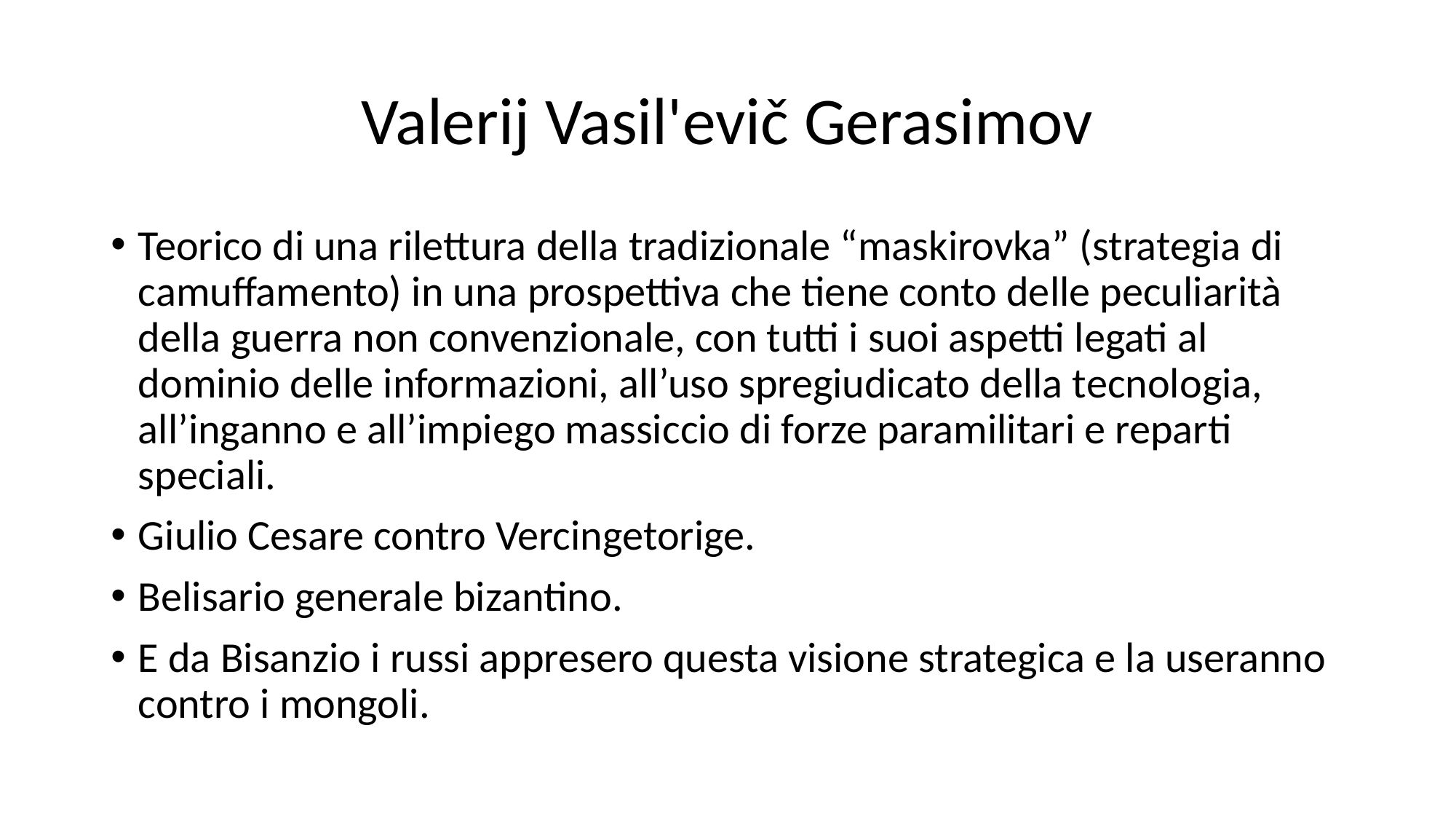

# Valerij Vasil'evič Gerasimov
Teorico di una rilettura della tradizionale “maskirovka” (strategia di camuffamento) in una prospettiva che tiene conto delle peculiarità della guerra non convenzionale, con tutti i suoi aspetti legati al dominio delle informazioni, all’uso spregiudicato della tecnologia, all’inganno e all’impiego massiccio di forze paramilitari e reparti speciali.
Giulio Cesare contro Vercingetorige.
Belisario generale bizantino.
E da Bisanzio i russi appresero questa visione strategica e la useranno contro i mongoli.